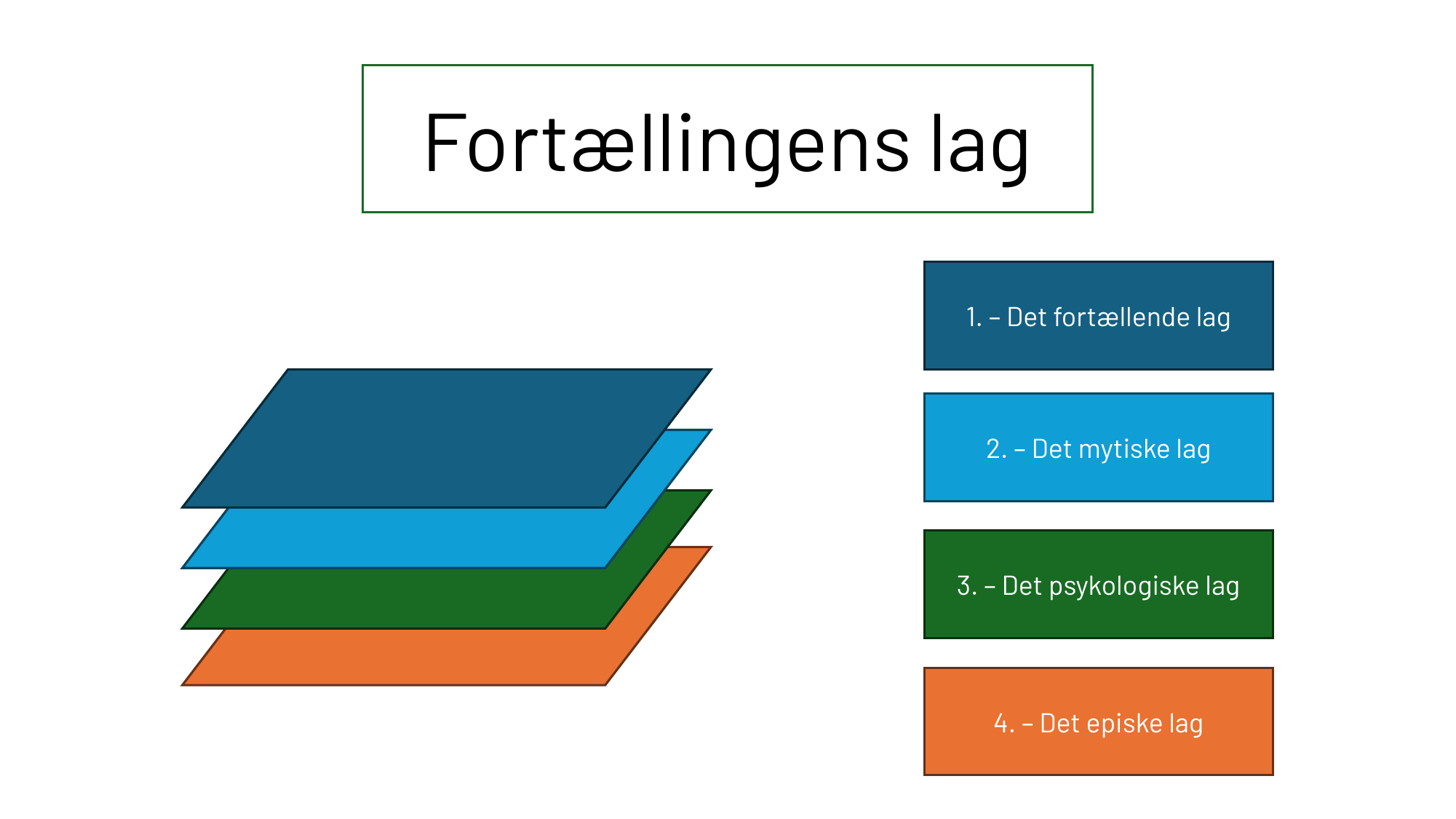

Fortællingens lag
1. – Det fortællende lag

2. – Det mytiske lag
3. – Det psykologiske lag
4. – Det episke lag